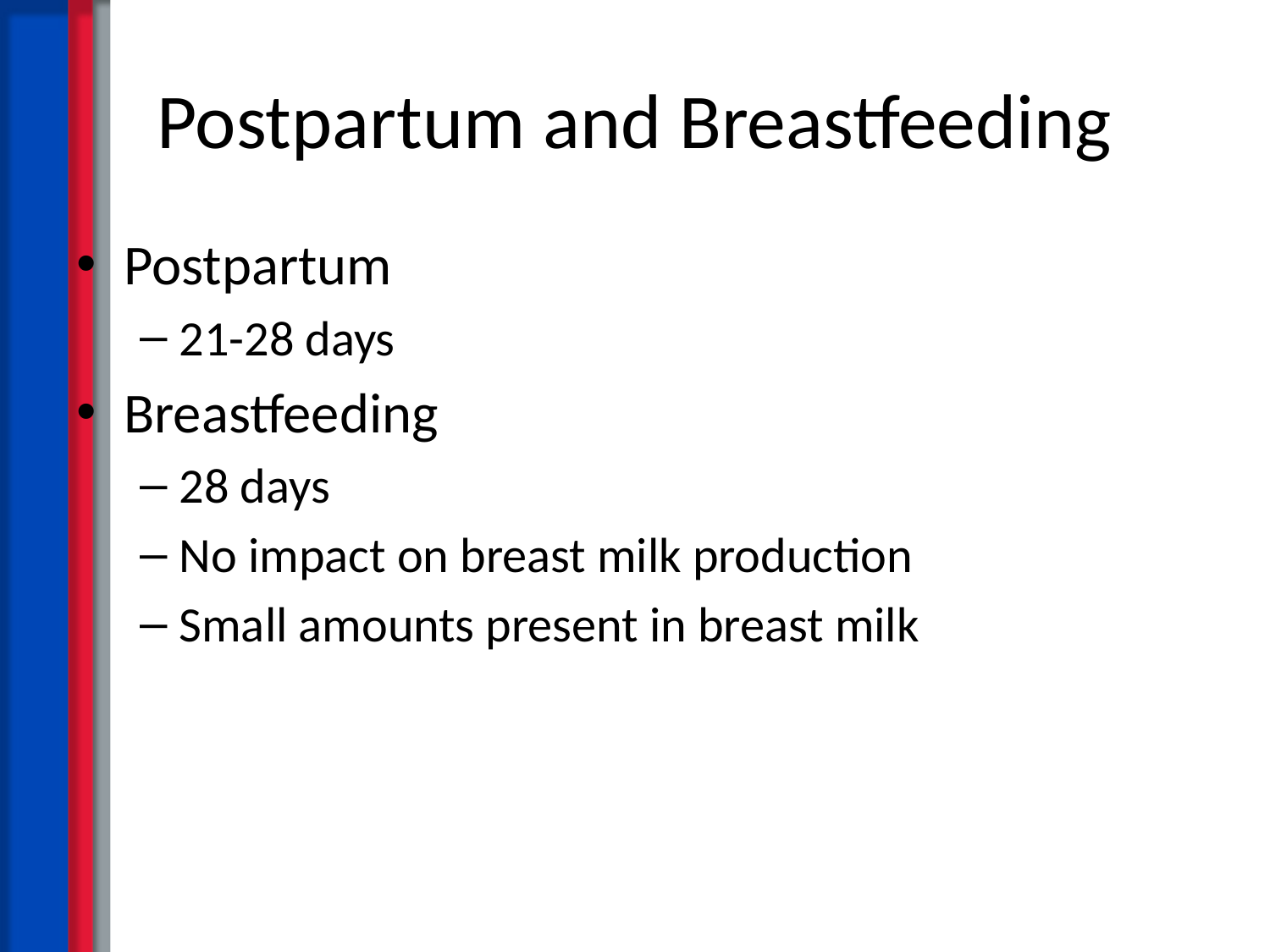

# Postpartum and Breastfeeding
Postpartum
21-28 days
Breastfeeding
28 days
No impact on breast milk production
Small amounts present in breast milk